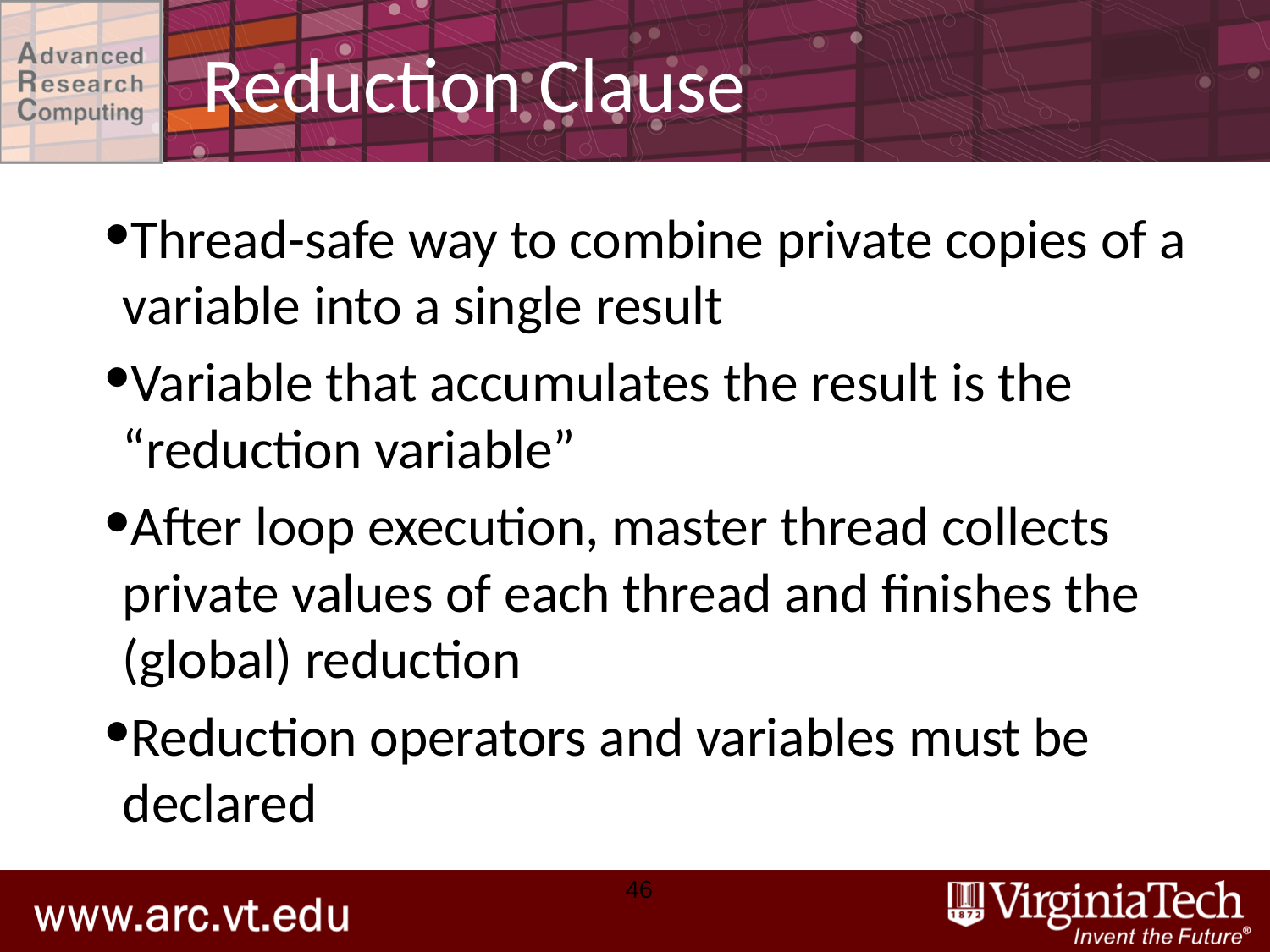

# Reduction Clause
Thread-safe way to combine private copies of a variable into a single result
Variable that accumulates the result is the “reduction variable”
After loop execution, master thread collects private values of each thread and finishes the (global) reduction
Reduction operators and variables must be declared
46